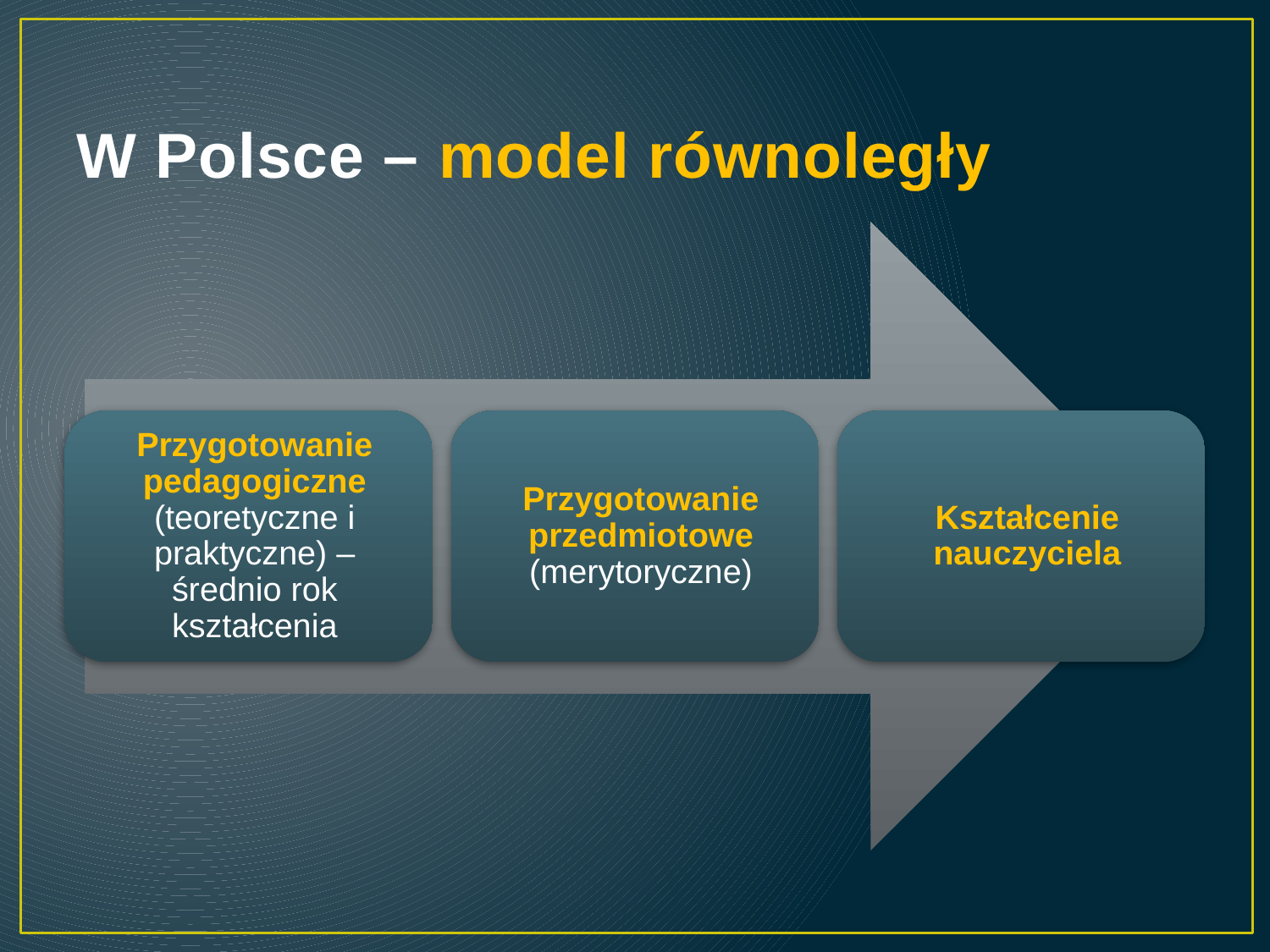

# W Polsce – model równoległy
Przygotowanie pedagogiczne (teoretyczne i praktyczne) – średnio rok kształcenia
Przygotowanie przedmiotowe (merytoryczne)
Kształcenie nauczyciela